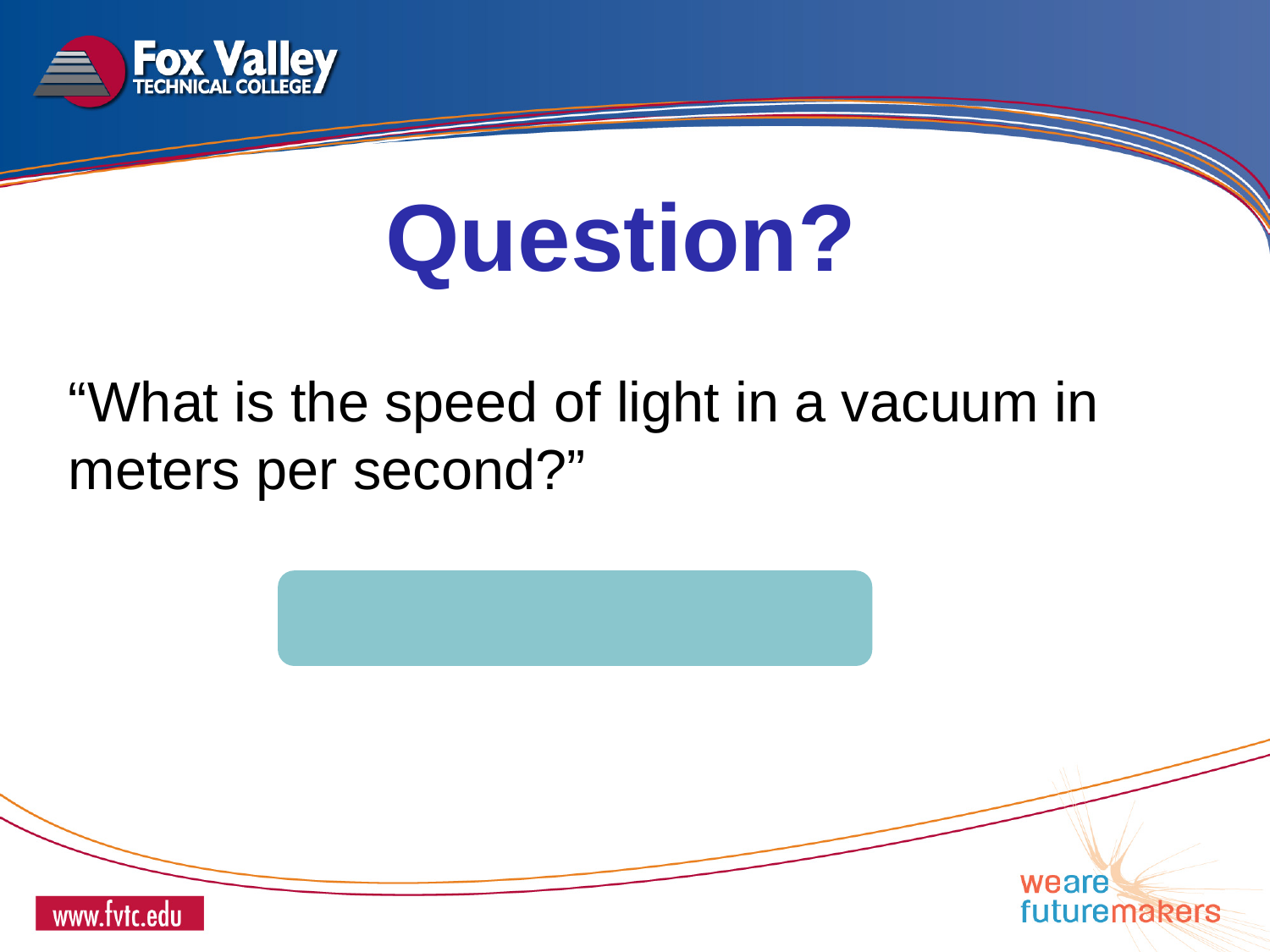

Question?
“What is the speed of light in a vacuum in meters per second?”

299,792,458 m/s